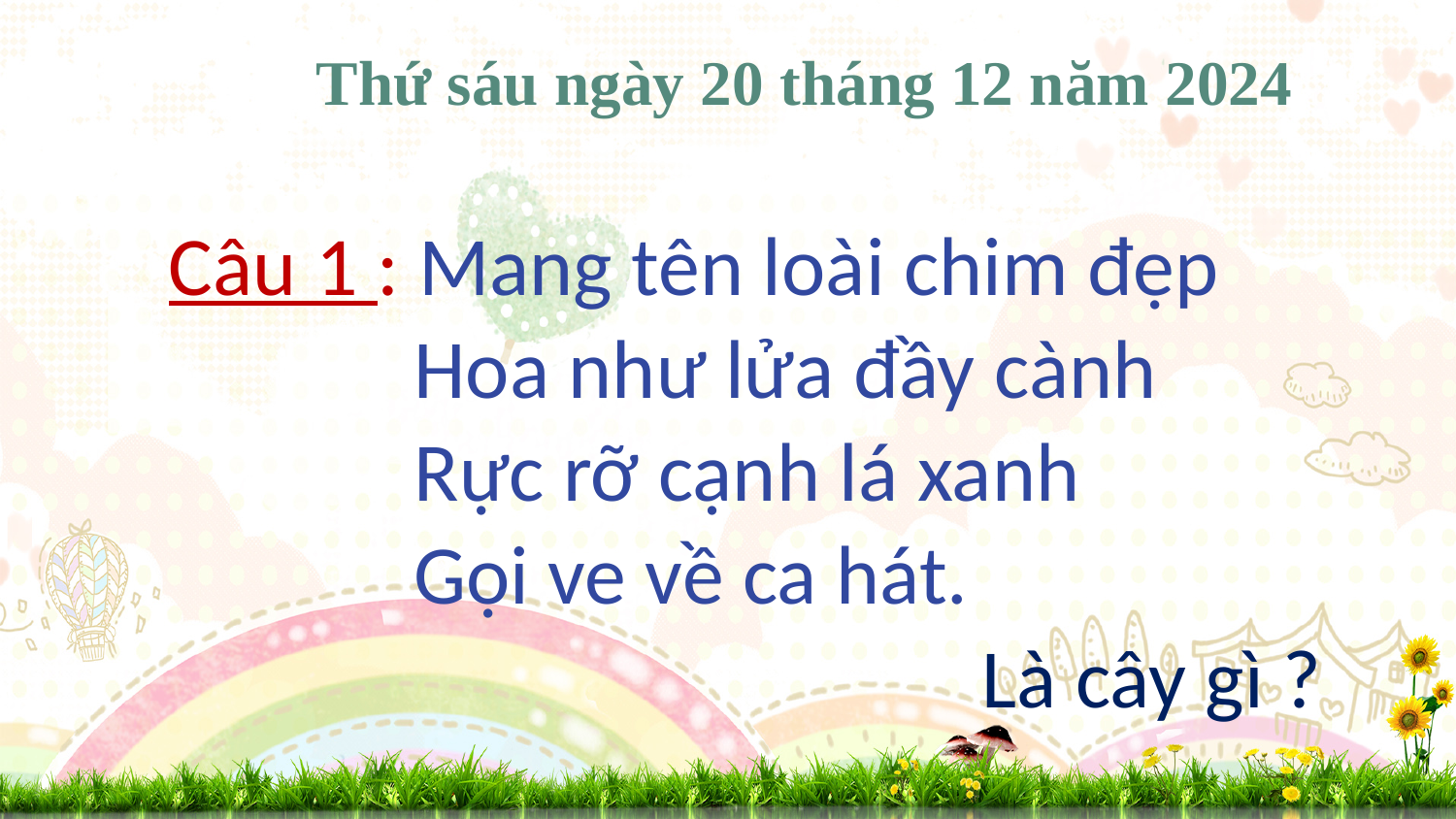

# Thứ sáu ngày 20 tháng 12 năm 2024
       Câu 1 : Mang tên loài chim đẹp
                Hoa như lửa đầy cành
                Rực rỡ cạnh lá xanh
                Gọi ve về ca hát.
                                              Là cây gì ?